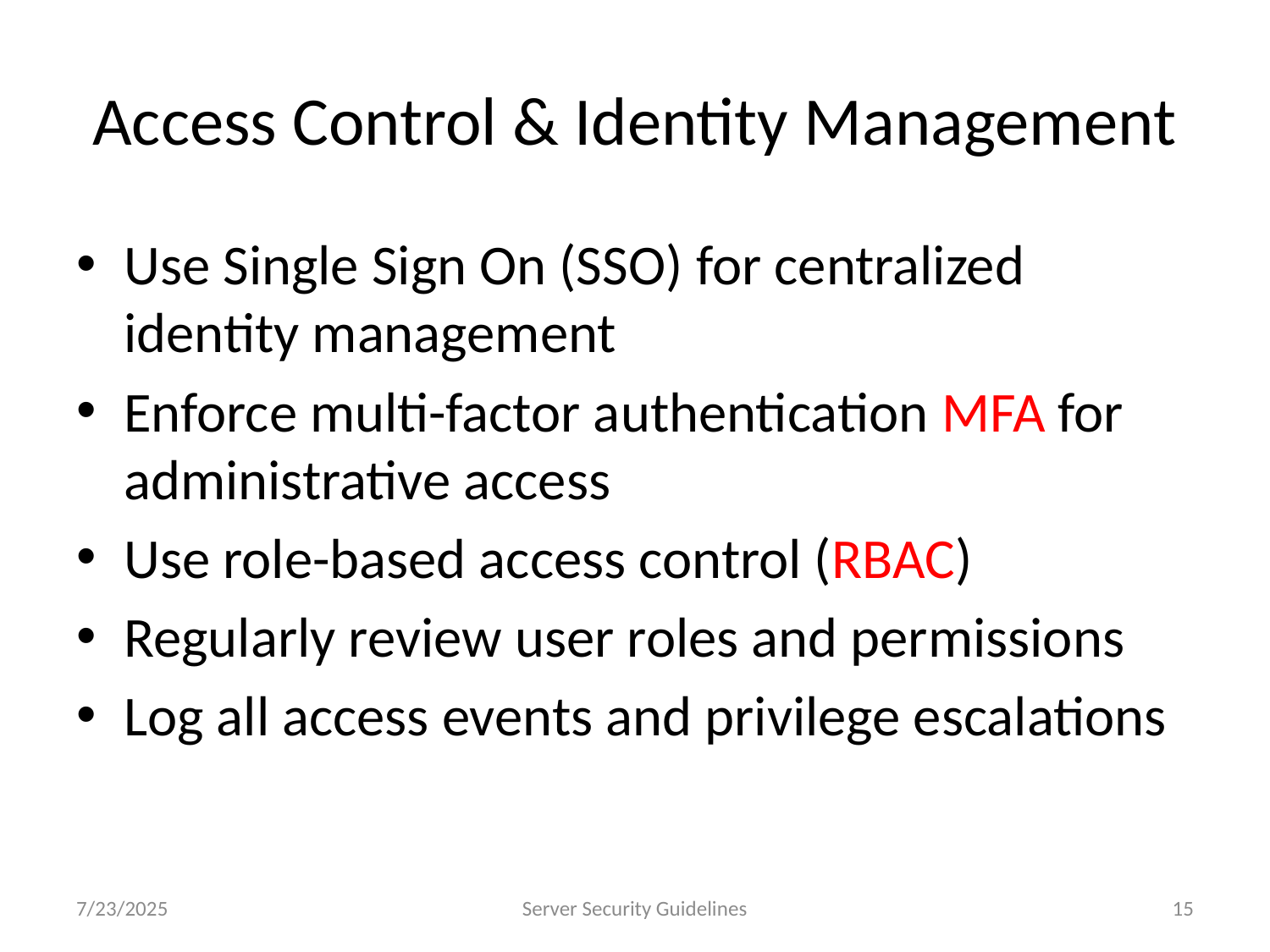

# Access Control & Identity Management
Use Single Sign On (SSO) for centralized identity management
Enforce multi-factor authentication MFA for administrative access
Use role-based access control (RBAC)
Regularly review user roles and permissions
Log all access events and privilege escalations
7/23/2025
Server Security Guidelines
15